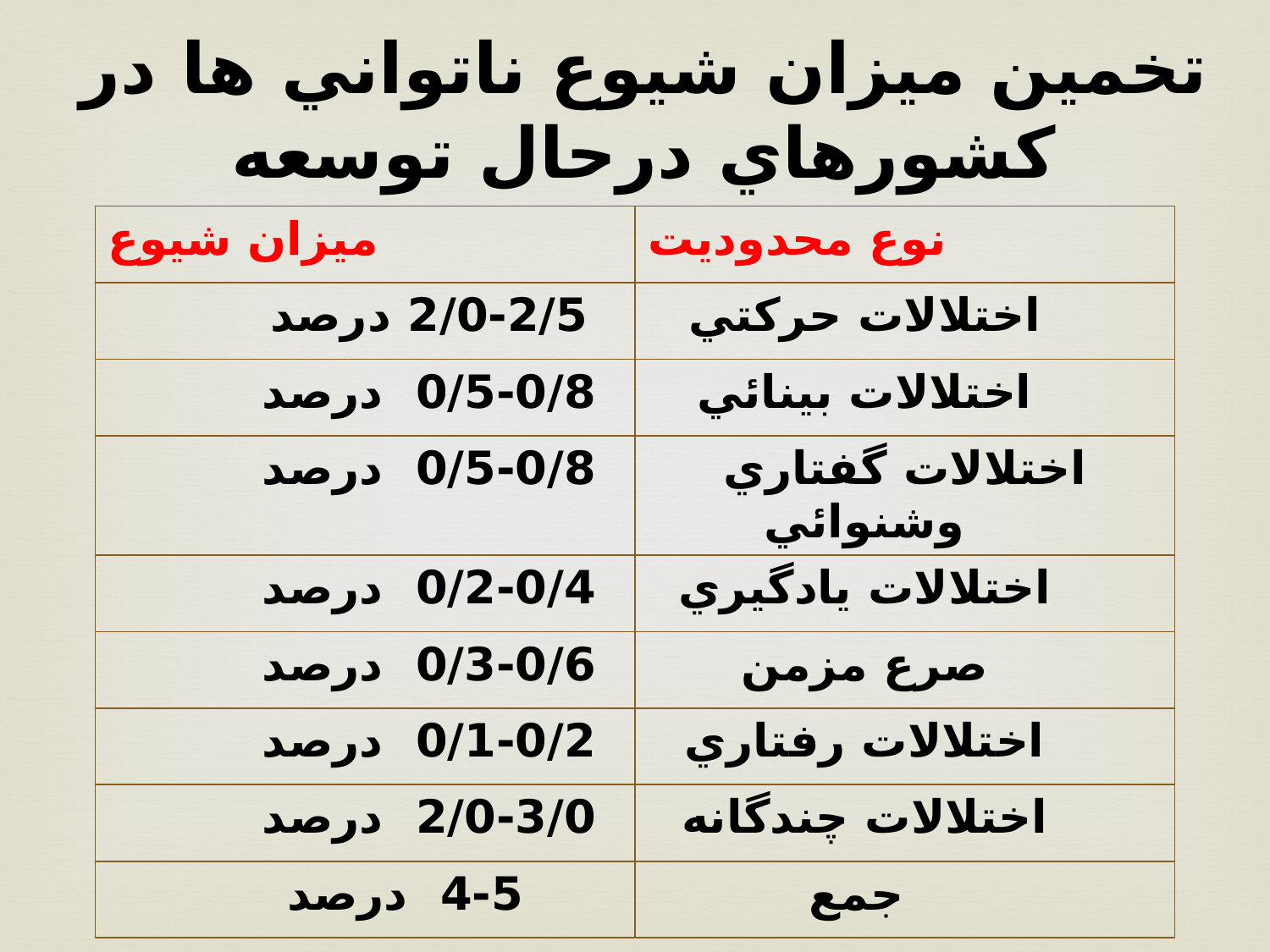

# تخمين ميزان شيوع ناتواني ها در كشورهاي درحال توسعه
| ميزان شيوع | نوع محدوديت |
| --- | --- |
| 2/0-2/5 درصد | اختلالات حركتي |
| 0/5-0/8 درصد | اختلالات بينائي |
| 0/5-0/8 درصد | اختلالات گفتاري وشنوائي |
| 0/2-0/4 درصد | اختلالات يادگيري |
| 0/3-0/6 درصد | صرع مزمن |
| 0/1-0/2 درصد | اختلالات رفتاري |
| 2/0-3/0 درصد | اختلالات چندگانه |
| 4-5 درصد | جمع |